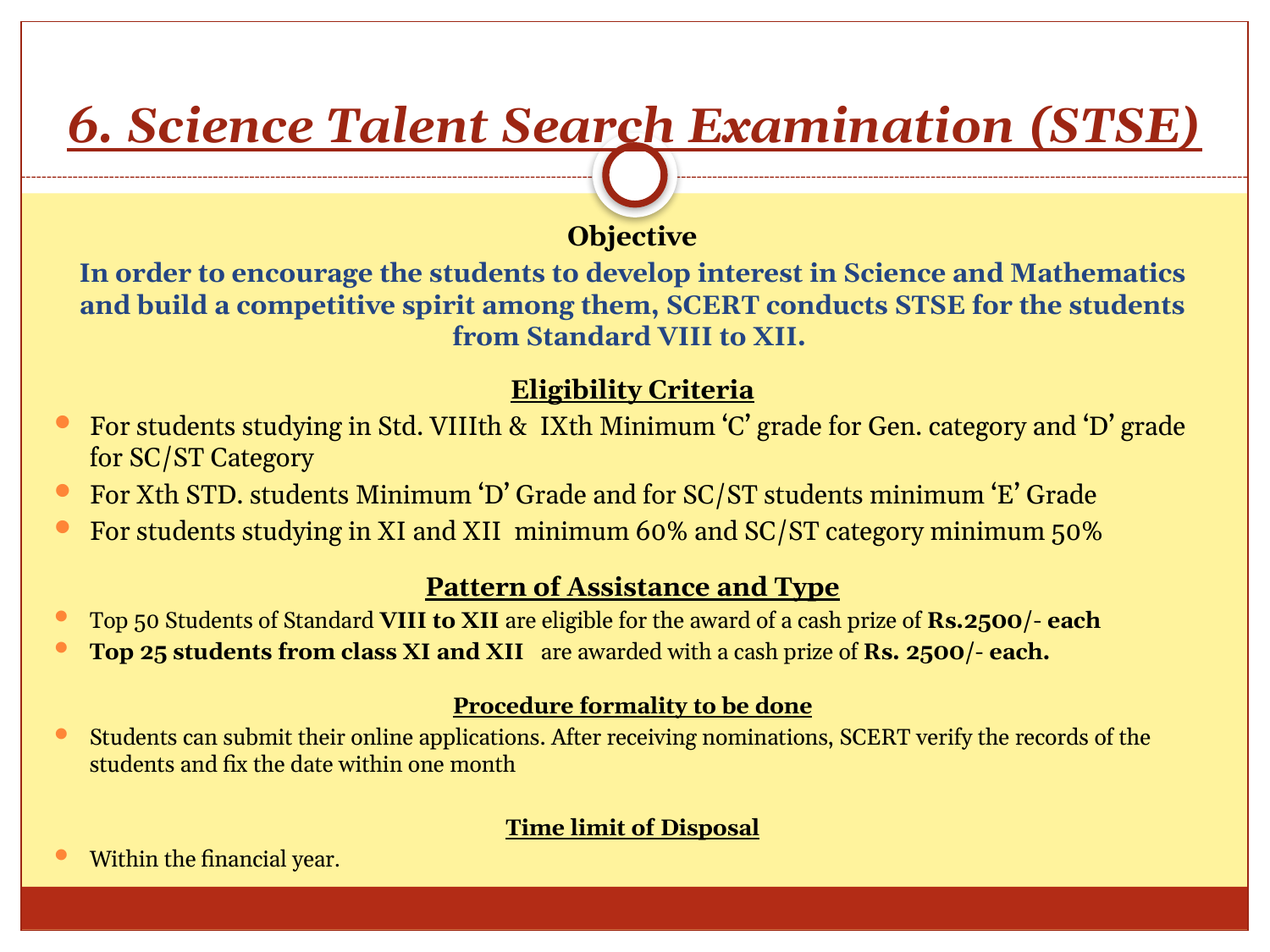

# 6. Science Talent Search Examination (STSE)
Objective
In order to encourage the students to develop interest in Science and Mathematics and build a competitive spirit among them, SCERT conducts STSE for the students from Standard VIII to XII.

Eligibility Criteria
For students studying in Std. VIIIth &  IXth Minimum ‘C’ grade for Gen. category and ‘D’ grade for SC/ST Category
For Xth STD. students Minimum ‘D’ Grade and for SC/ST students minimum ‘E’ Grade
For students studying in XI and XII  minimum 60% and SC/ST category minimum 50%

Pattern of Assistance and Type
Top 50 Students of Standard VIII to XII are eligible for the award of a cash prize of Rs.2500/- each
Top 25 students from class XI and XII   are awarded with a cash prize of Rs. 2500/- each.

Procedure formality to be done
Students can submit their online applications. After receiving nominations, SCERT verify the records of the students and fix the date within one month

Time limit of Disposal
Within the financial year.